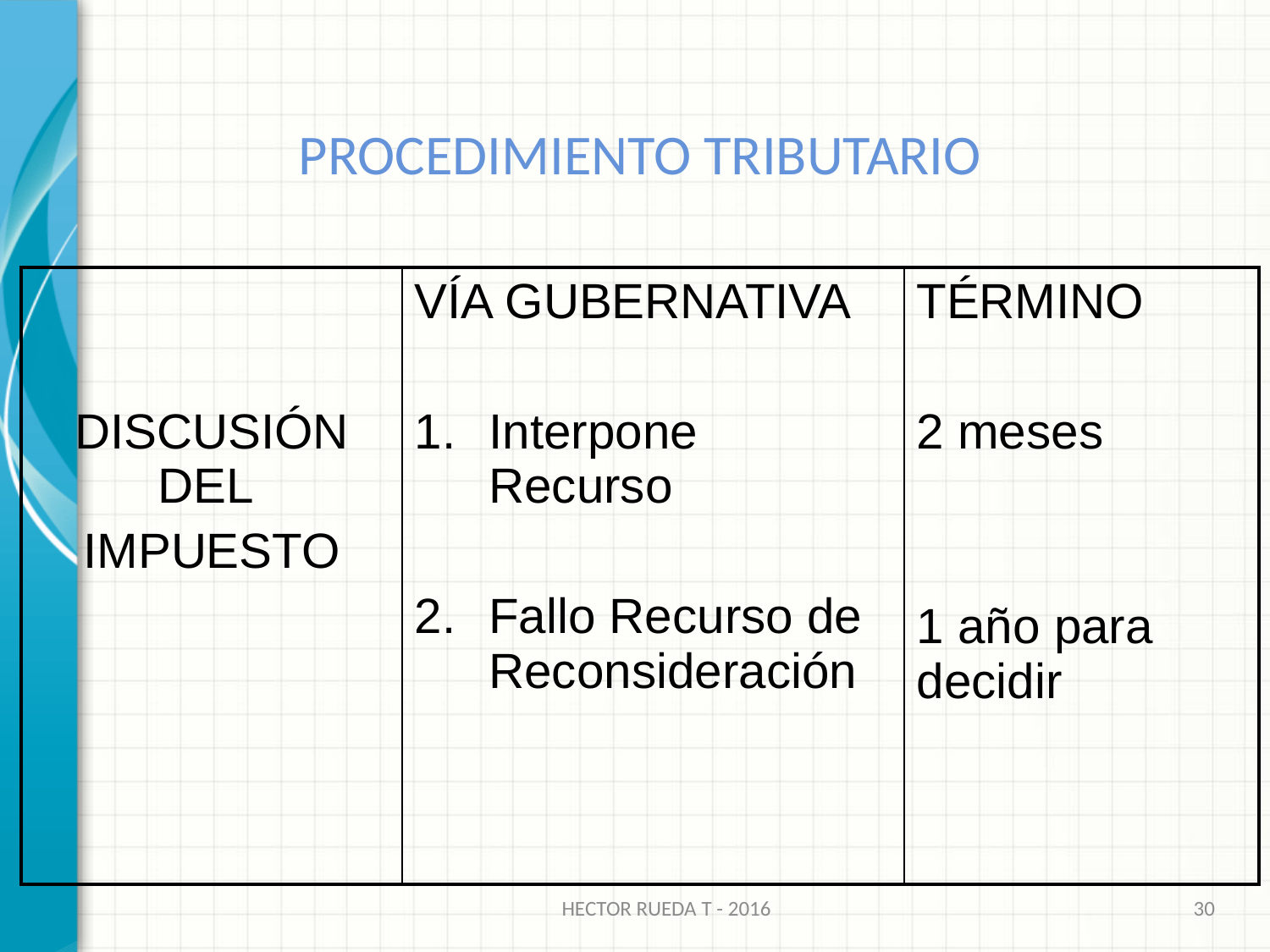

# PROCEDIMIENTO TRIBUTARIO
| DISCUSIÓN DEL IMPUESTO | VÍA GUBERNATIVA Interpone Recurso Fallo Recurso de Reconsideración | TÉRMINO 2 meses 1 año para decidir |
| --- | --- | --- |
HECTOR RUEDA T - 2016
30